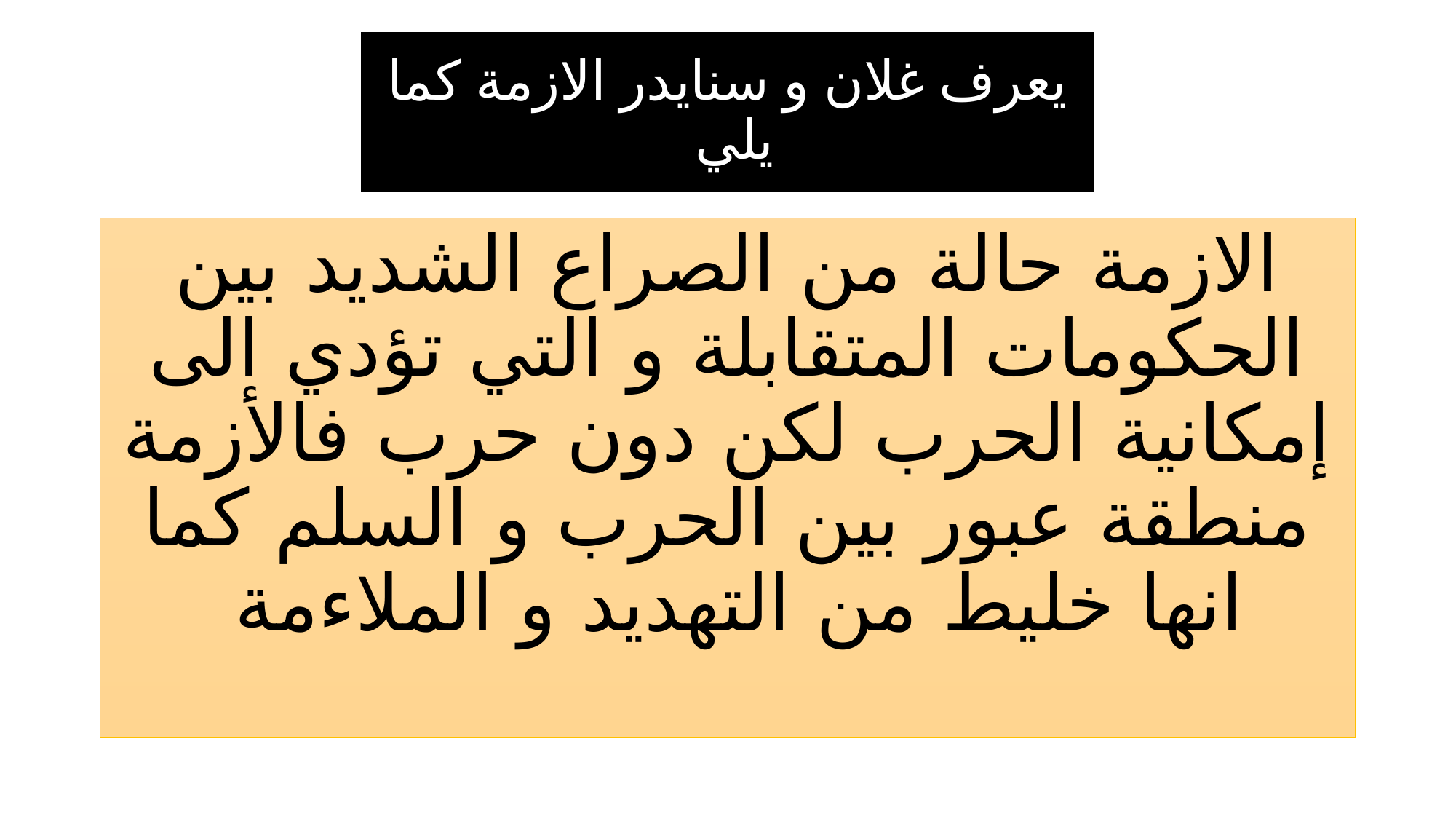

# يعرف غلان و سنايدر الازمة كما يلي
الازمة حالة من الصراع الشديد بين الحكومات المتقابلة و التي تؤدي الى إمكانية الحرب لكن دون حرب فالأزمة منطقة عبور بين الحرب و السلم كما انها خليط من التهديد و الملاءمة